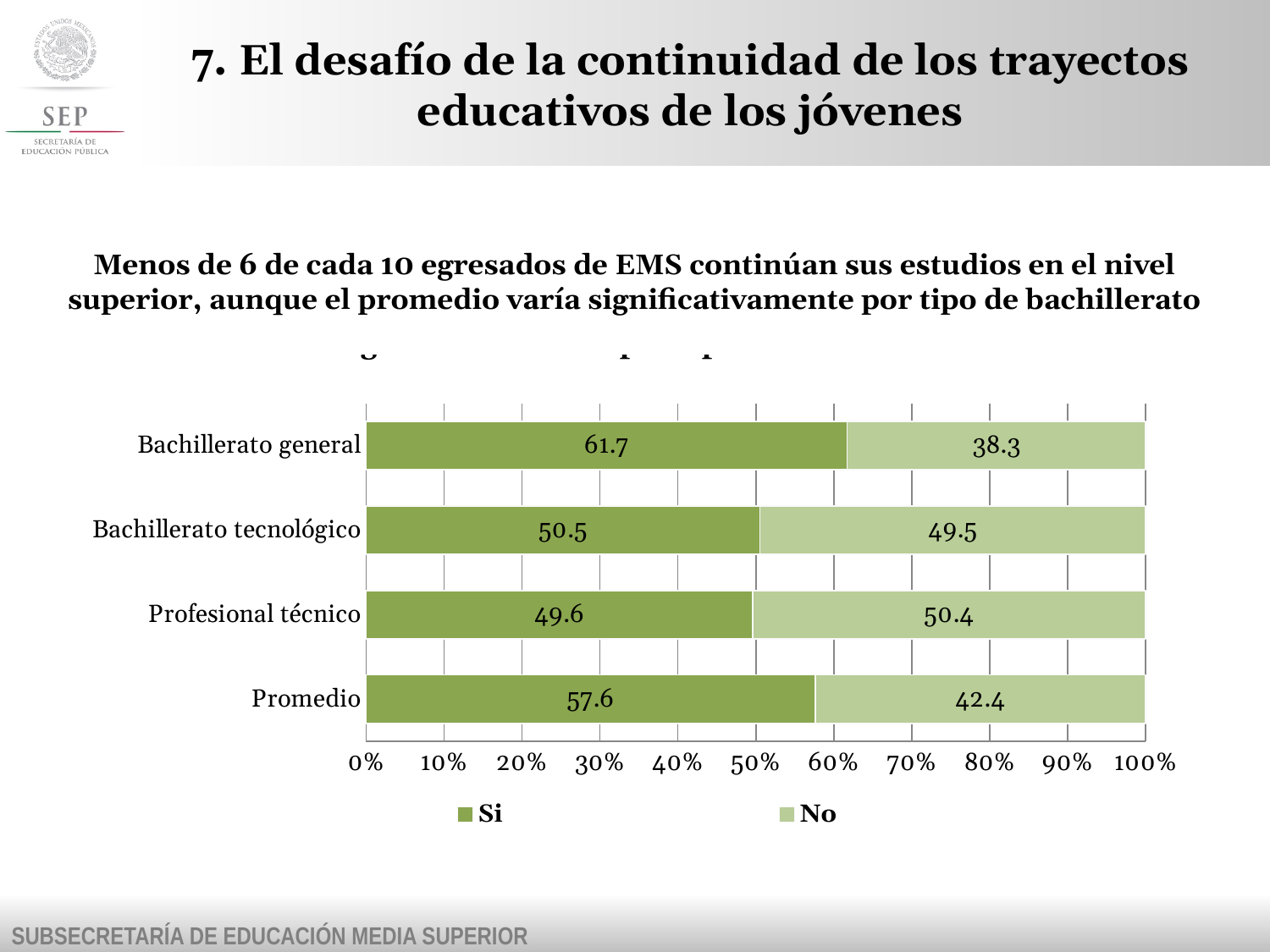

# 7. El desafío de la continuidad de los trayectos educativos de los jóvenes
Menos de 6 de cada 10 egresados de EMS continúan sus estudios en el nivel superior, aunque el promedio varía significativamente por tipo de bachillerato

### Chart: Menos de 6 de cada 10 egresados de EMS continúan sus estudios en el nivel superior, aunque el promedio varía significativamente por tipo de bachillerato

| Category | Si | No |
|---|---|---|
| Promedio | 57.62 | 42.38 |
| Profesional técnico | 49.61 | 50.39 |
| Bachillerato tecnológico | 50.53 | 49.47 |
| Bachillerato general | 61.71 | 38.29 |